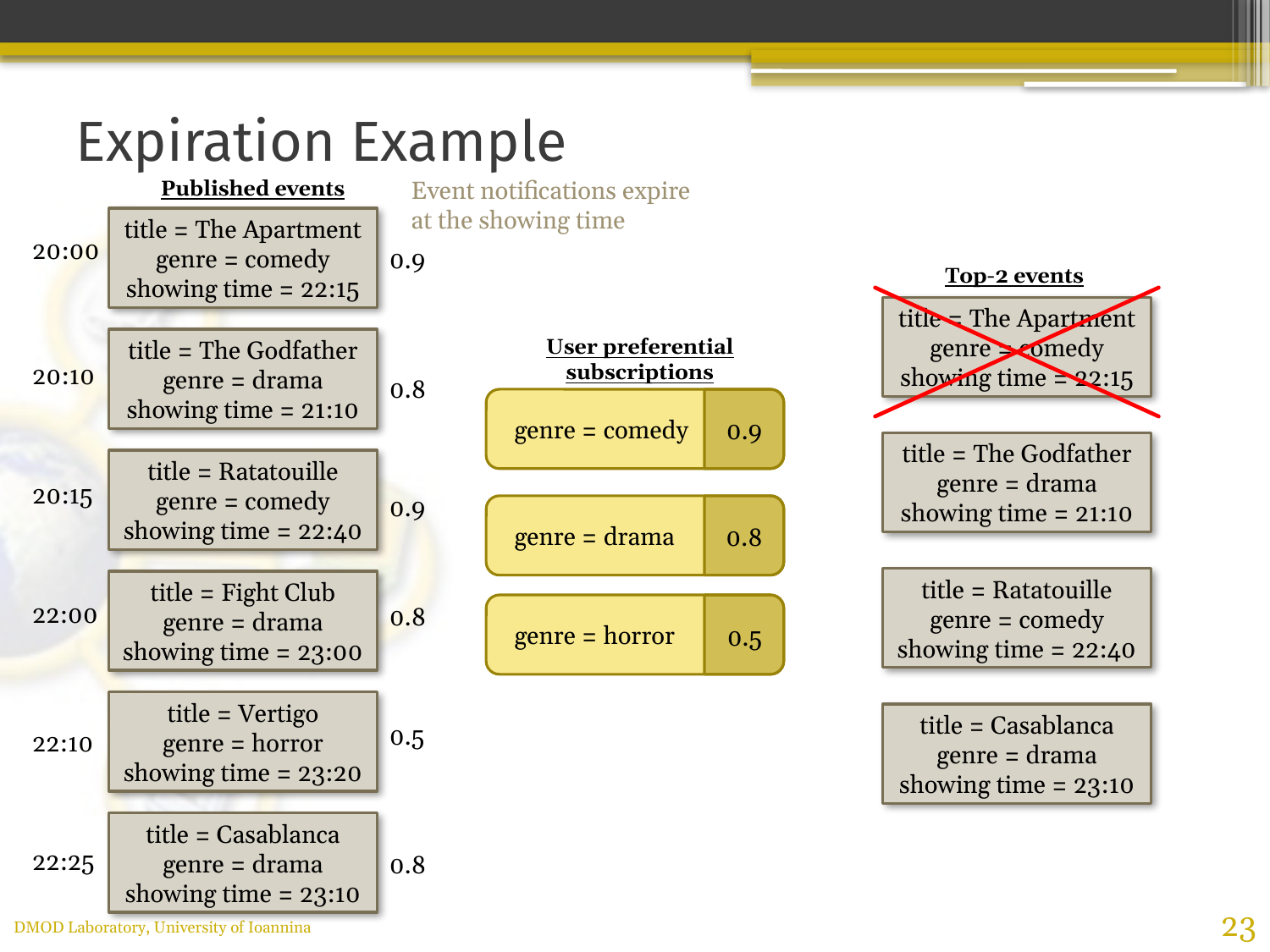

# Expiration Example
Published events
Event notifications expire
at the showing time
title = The Apartment
genre = comedy
showing time = 22:15
20:00

0.9
Top-2 events
title = The Apartment
genre = comedy
showing time = 22:15
User preferential subscriptions
title = The Godfather
genre = drama
showing time = 21:10
20:10
0.8

  genre = comedy
0.9
title = The Godfather
genre = drama
showing time = 21:10
title = Ratatouille
genre = comedy
showing time = 22:40
20:15
0.9

  genre = drama
0.8
title = Ratatouille
genre = comedy
showing time = 22:40
title = Fight Club
genre = drama
showing time = 23:00
22:00
0.8

  genre = horror
0.5
title = Vertigo
genre = horror
showing time = 23:20
title = Casablanca
genre = drama
showing time = 23:10
0.5
22:10
title = Casablanca
genre = drama
showing time = 23:10
22:25
0.8
23
DMOD Laboratory, University of Ioannina